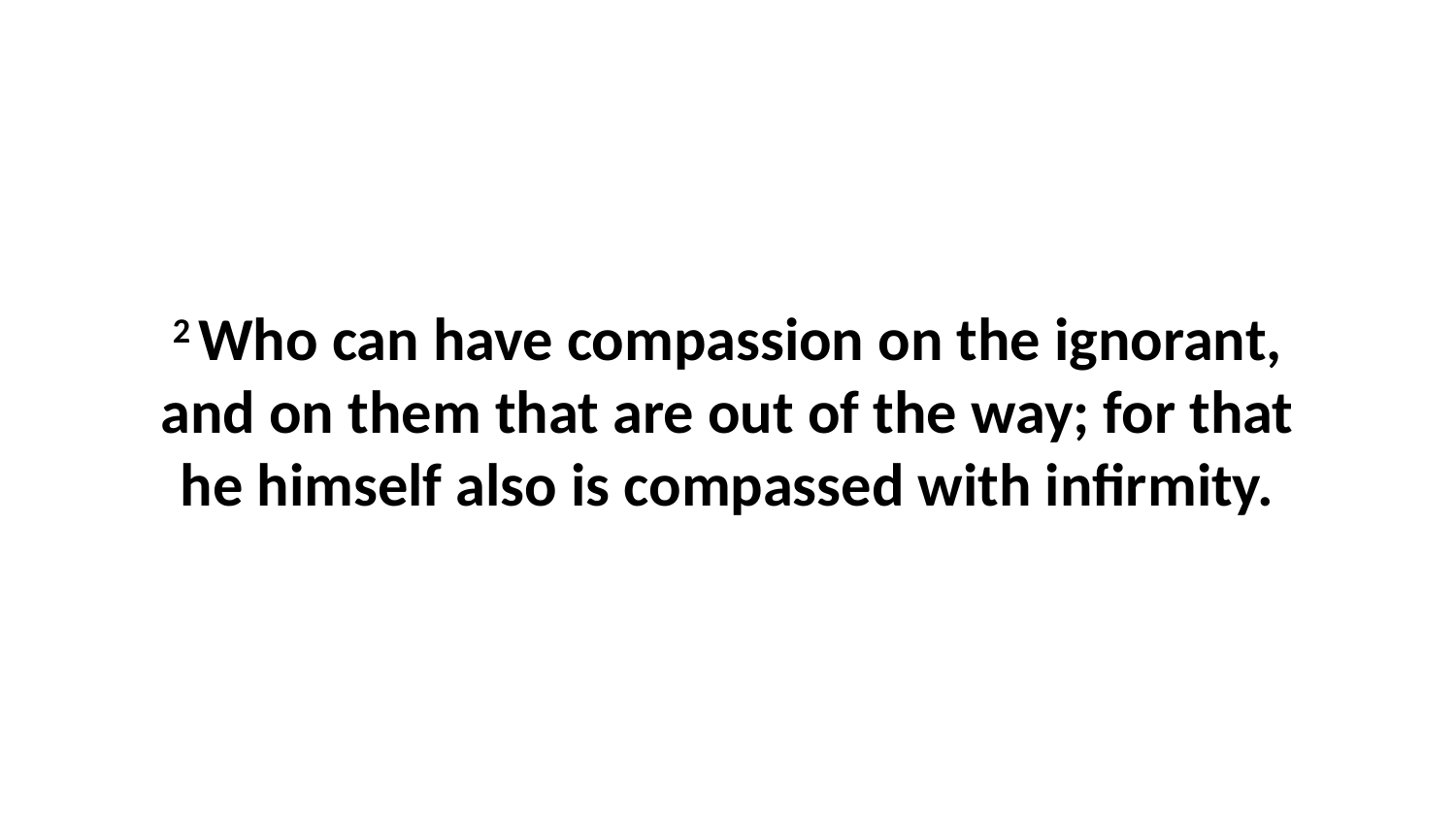

2 Who can have compassion on the ignorant, and on them that are out of the way; for that he himself also is compassed with infirmity.